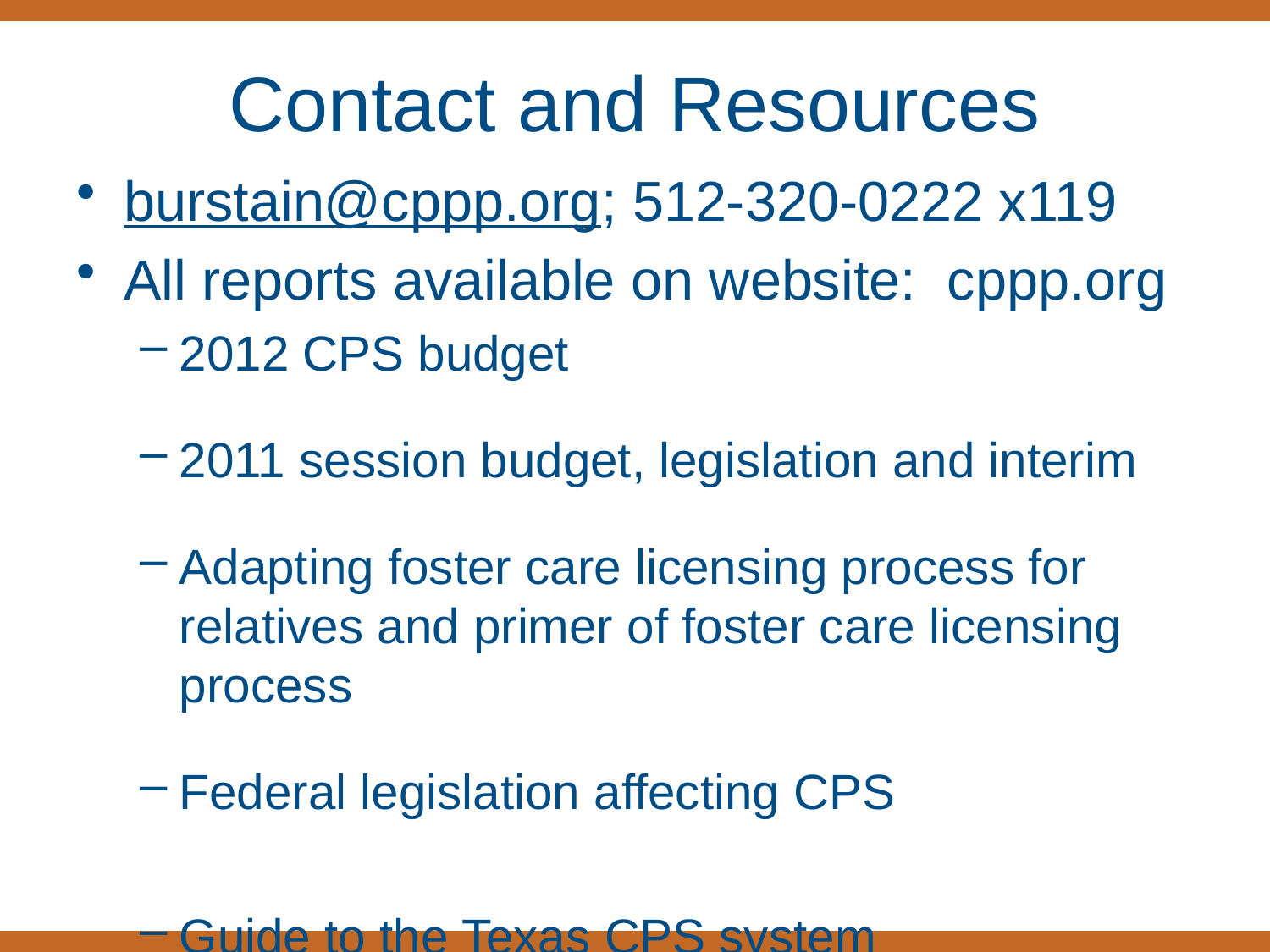

# Contact and Resources
burstain@cppp.org; 512-320-0222 x119
All reports available on website:  cppp.org
2012 CPS budget

2011 session budget, legislation and interim

Adapting foster care licensing process for relatives and primer of foster care licensing process

Federal legislation affecting CPS

Guide to the Texas CPS system